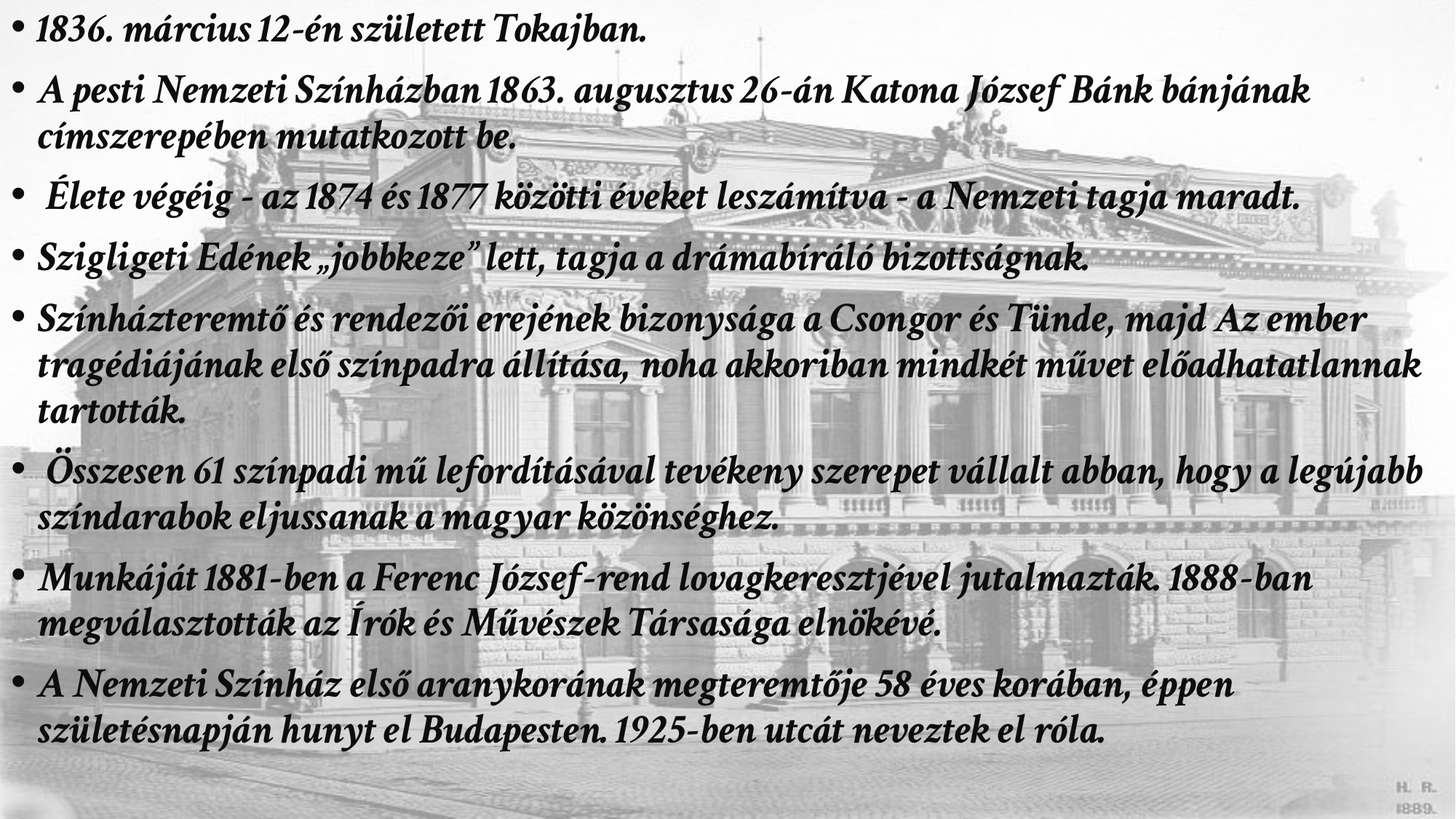

1836. március 12-én született Tokajban.
A pesti Nemzeti Színházban 1863. augusztus 26-án Katona József Bánk bánjának címszerepében mutatkozott be.
 Élete végéig - az 1874 és 1877 közötti éveket leszámítva - a Nemzeti tagja maradt.
Szigligeti Edének „jobbkeze” lett, tagja a drámabíráló bizottságnak.
Színházteremtő és rendezői erejének bizonysága a Csongor és Tünde, majd Az ember tragédiájának első színpadra állítása, noha akkoriban mindkét művet előadhatatlannak tartották.
 Összesen 61 színpadi mű lefordításával tevékeny szerepet vállalt abban, hogy a legújabb színdarabok eljussanak a magyar közönséghez.
Munkáját 1881-ben a Ferenc József-rend lovagkeresztjével jutalmazták. 1888-ban megválasztották az Írók és Művészek Társasága elnökévé.
A Nemzeti Színház első aranykorának megteremtője 58 éves korában, éppen születésnapján hunyt el Budapesten. 1925-ben utcát neveztek el róla.